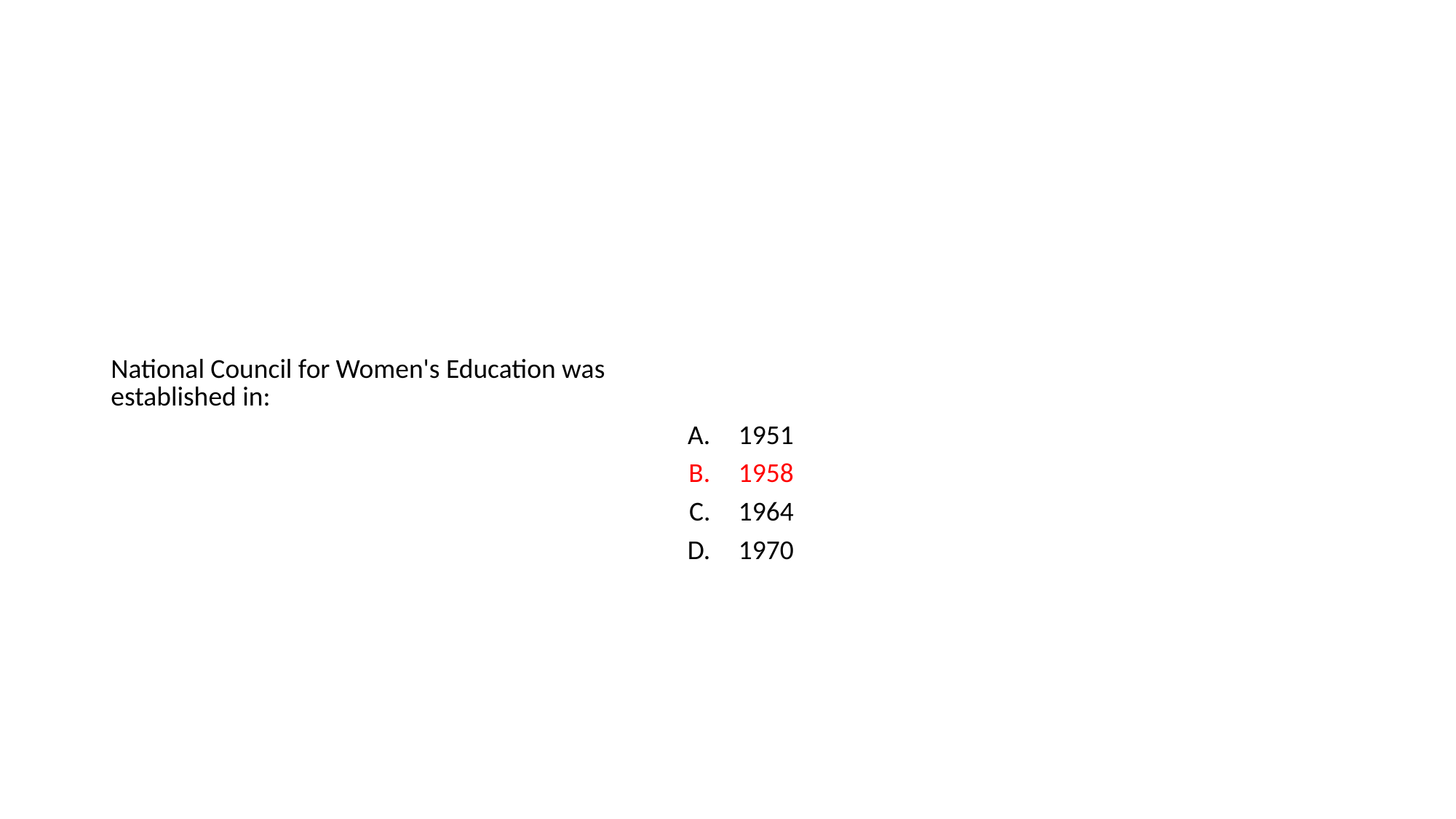

#
| National Council for Women's Education was established in: |  |
| --- | --- |
| A. | 1951 |
| B. | 1958 |
| C. | 1964 |
| D. | 1970 |